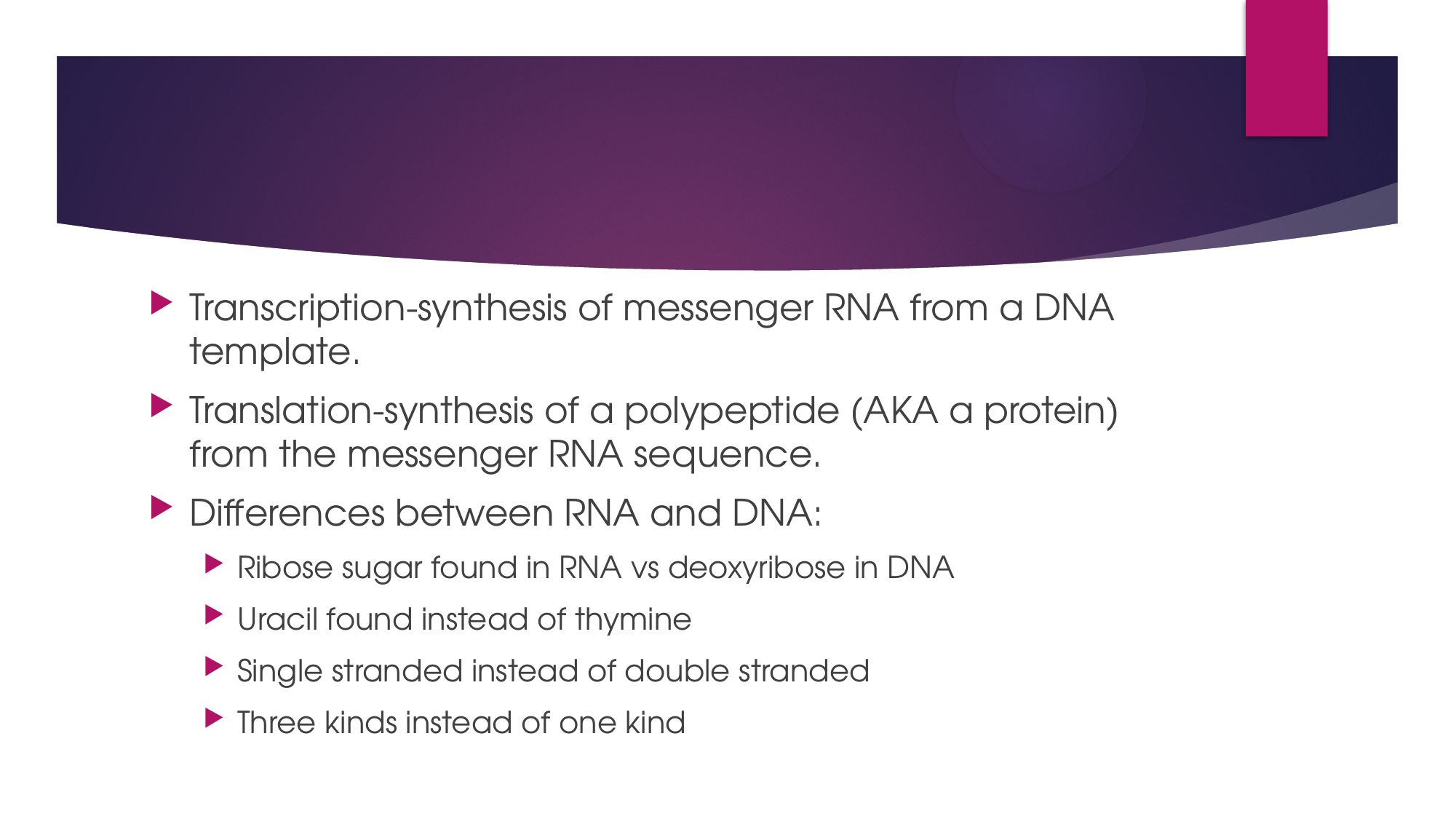

#
Transcription-synthesis of messenger RNA from a DNA template.
Translation-synthesis of a polypeptide (AKA a protein) from the messenger RNA sequence.
Differences between RNA and DNA:
Ribose sugar found in RNA vs deoxyribose in DNA
Uracil found instead of thymine
Single stranded instead of double stranded
Three kinds instead of one kind